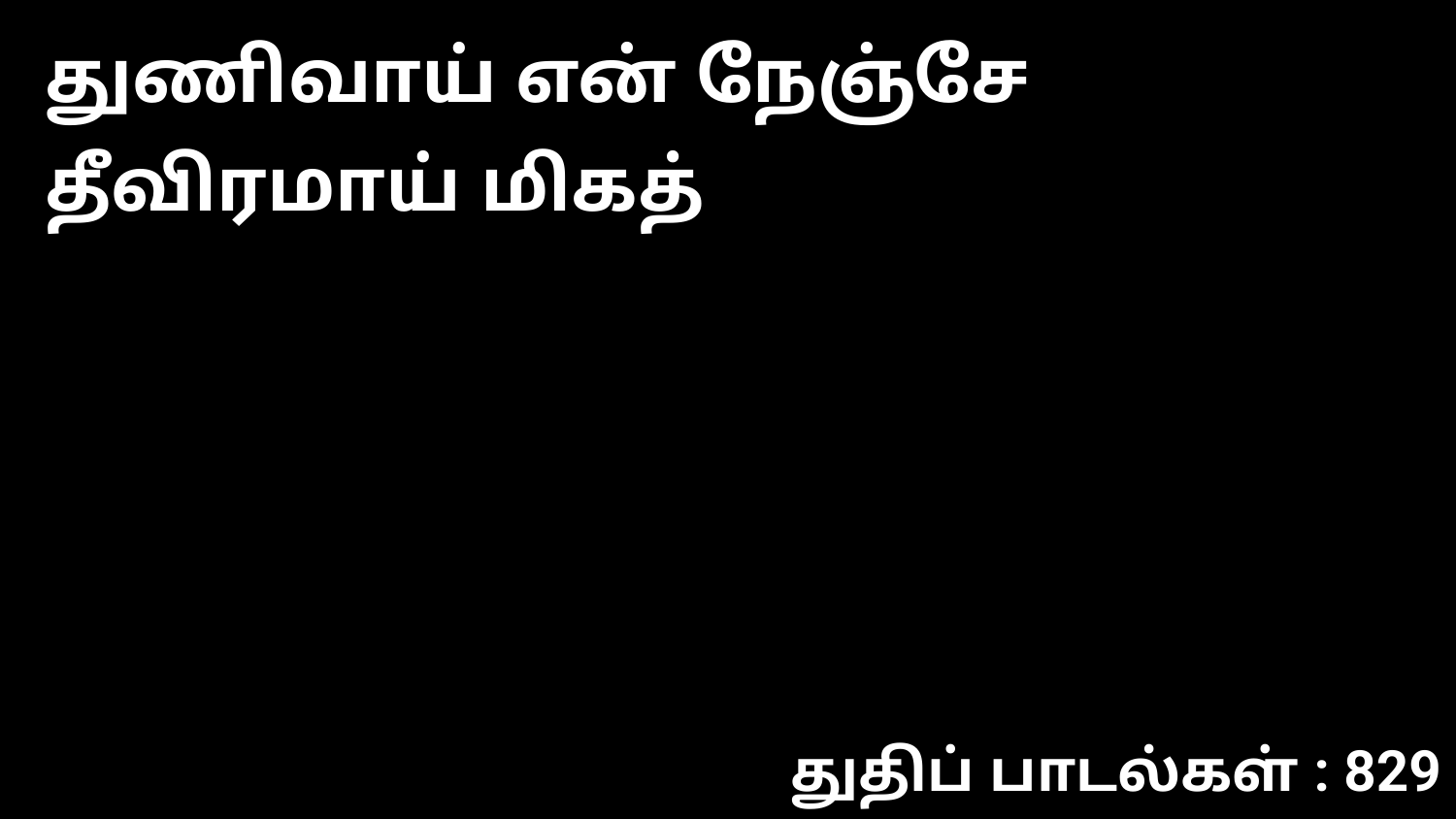

துணிவாய் என் நேஞ்சே தீவிரமாய் மிகத்
துதிப் பாடல்கள் : 829